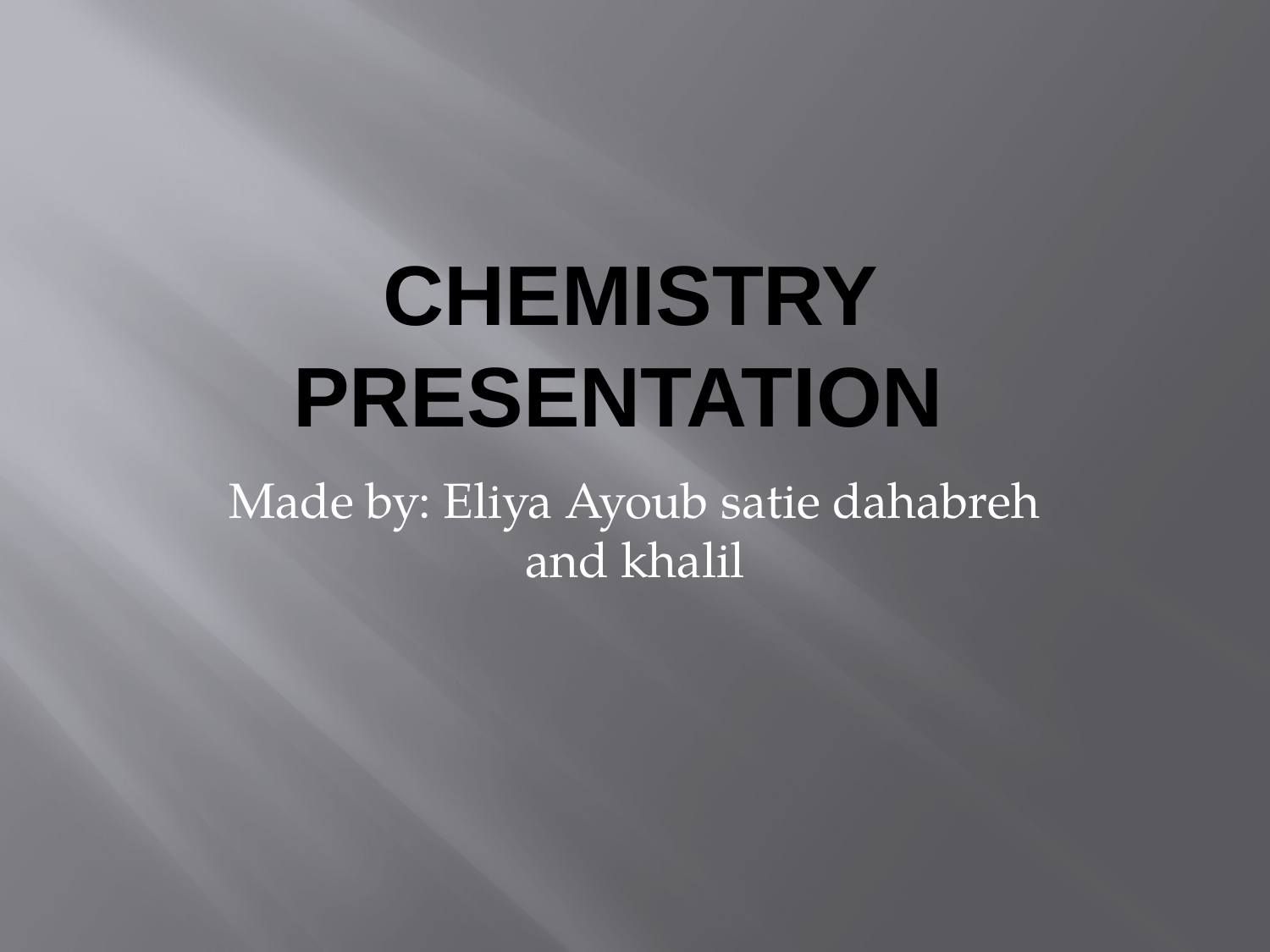

# Chemistry presentation
Made by: Eliya Ayoub satie dahabreh and khalil